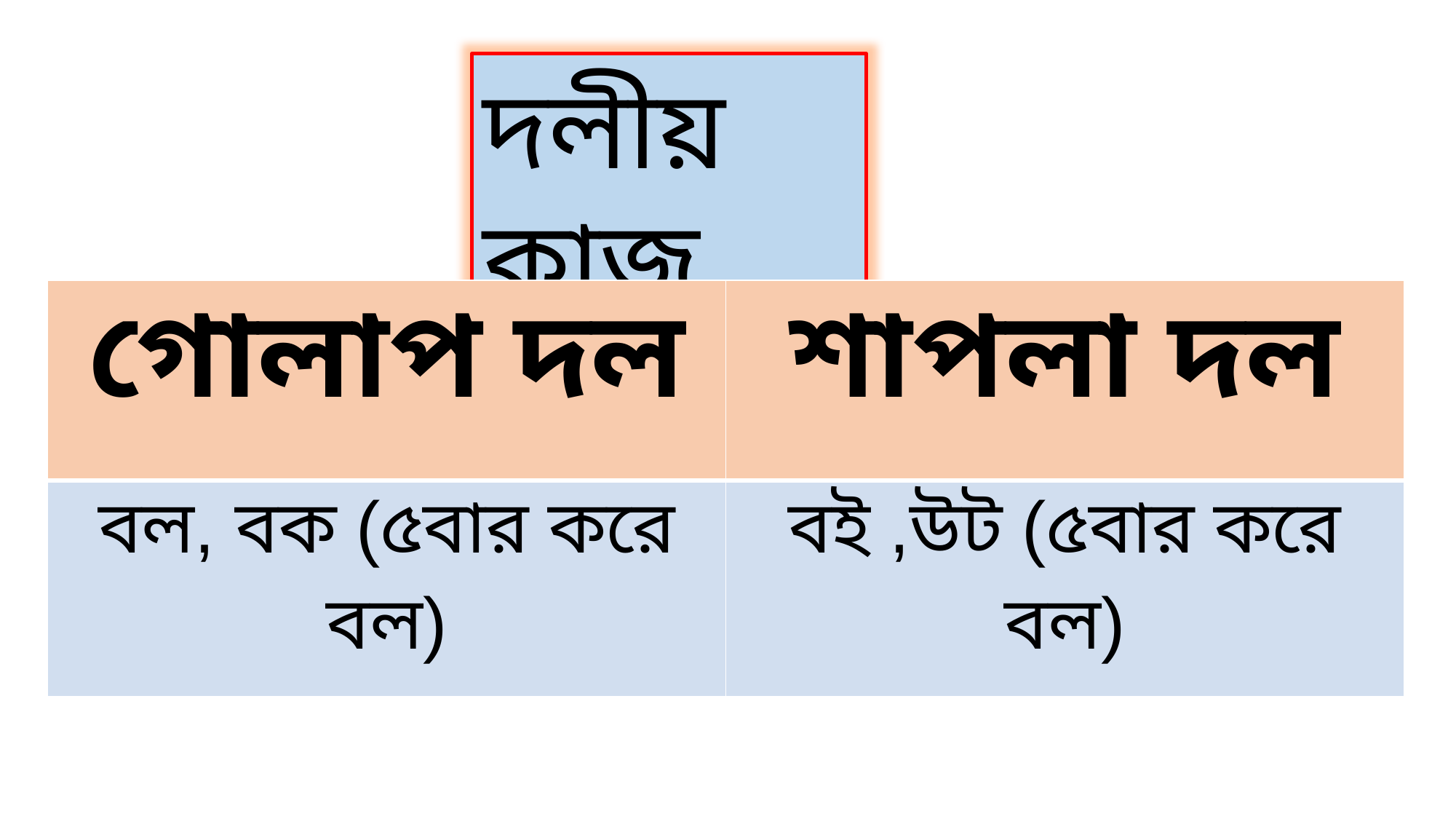

দলীয় কাজ
| গোলাপ দল | শাপলা দল |
| --- | --- |
| বল, বক (৫বার করে বল) | বই ,উট (৫বার করে বল) |